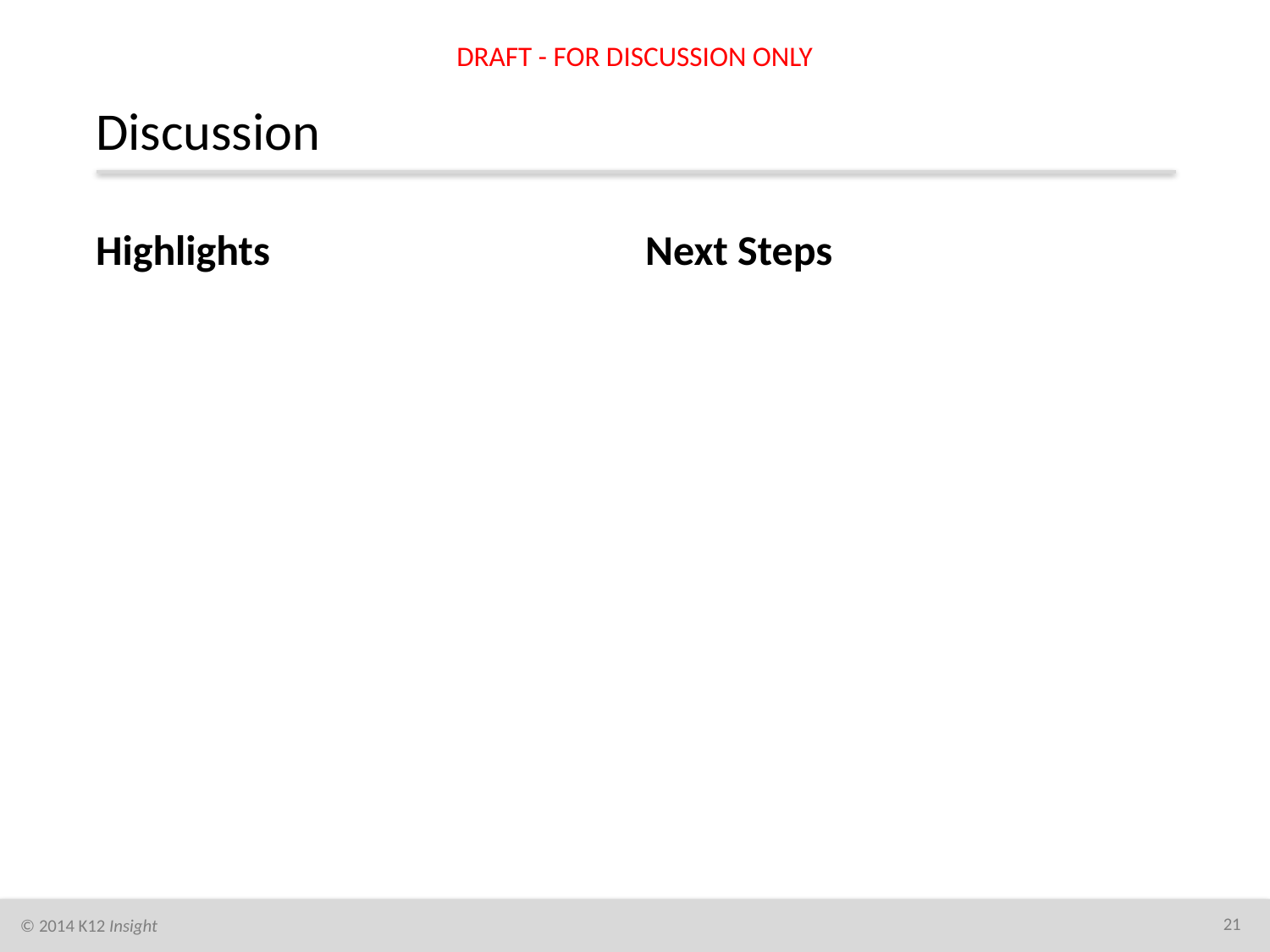

DRAFT - FOR DISCUSSION ONLY
# Discussion
Highlights
Next Steps

21